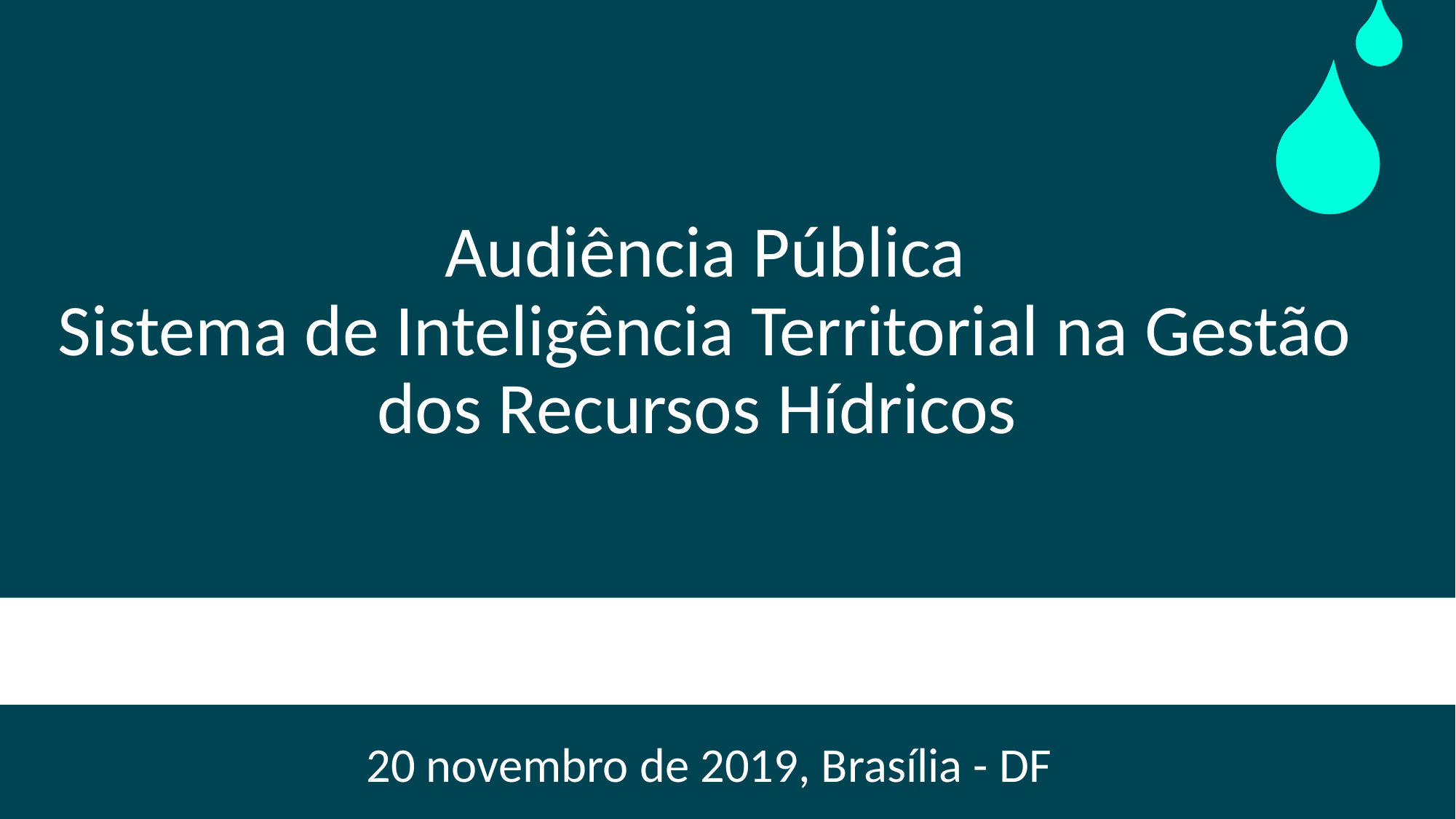

Audiência Pública
Sistema de Inteligência Territorial na Gestão dos Recursos Hídricos

20 novembro de 2019, Brasília - DF